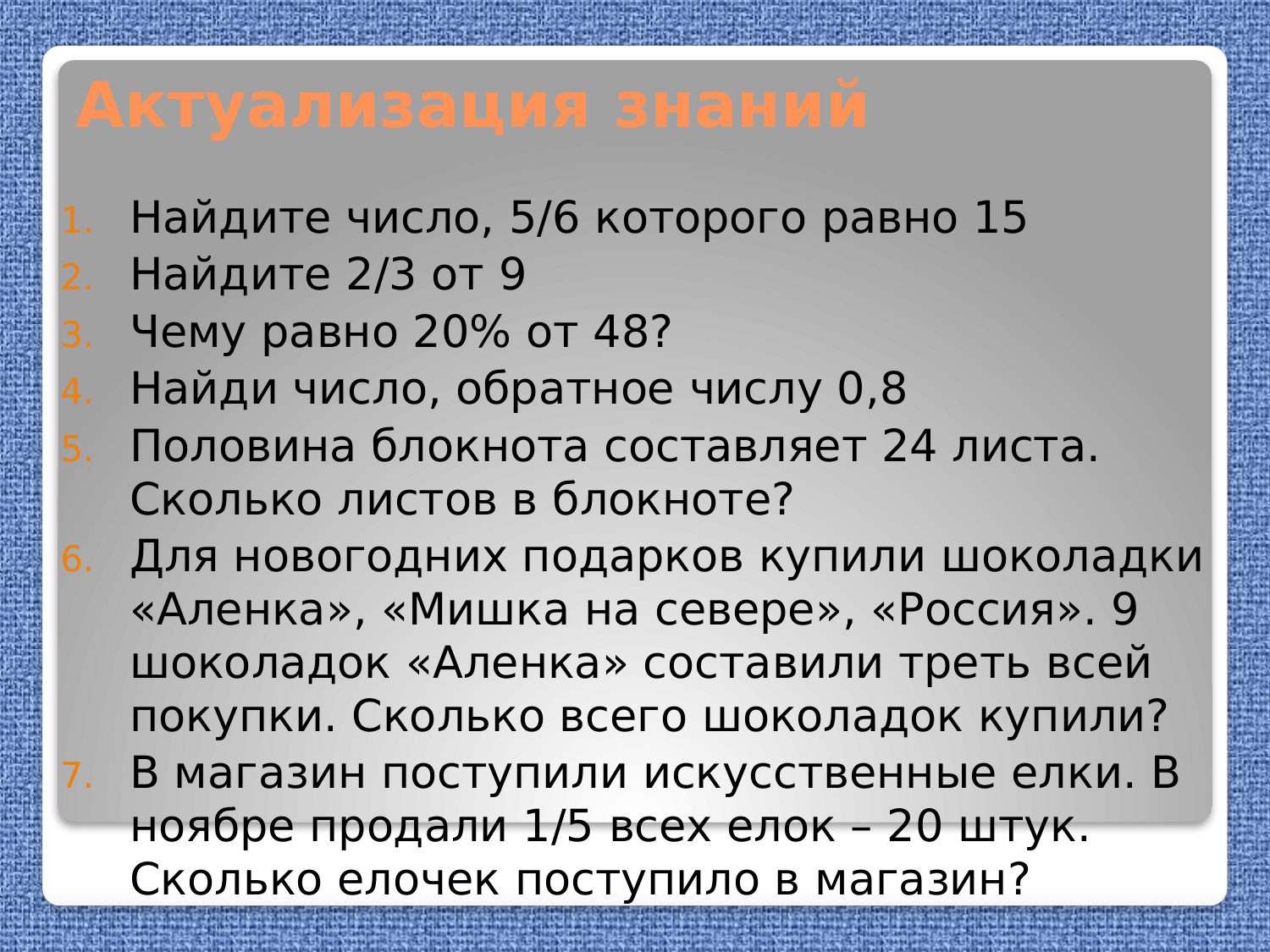

# Актуализация знаний
Найдите число, 5/6 которого равно 15
Найдите 2/3 от 9
Чему равно 20% от 48?
Найди число, обратное числу 0,8
Половина блокнота составляет 24 листа. Сколько листов в блокноте?
Для новогодних подарков купили шоколадки «Аленка», «Мишка на севере», «Россия». 9 шоколадок «Аленка» составили треть всей покупки. Сколько всего шоколадок купили?
В магазин поступили искусственные елки. В ноябре продали 1/5 всех елок – 20 штук. Сколько елочек поступило в магазин?